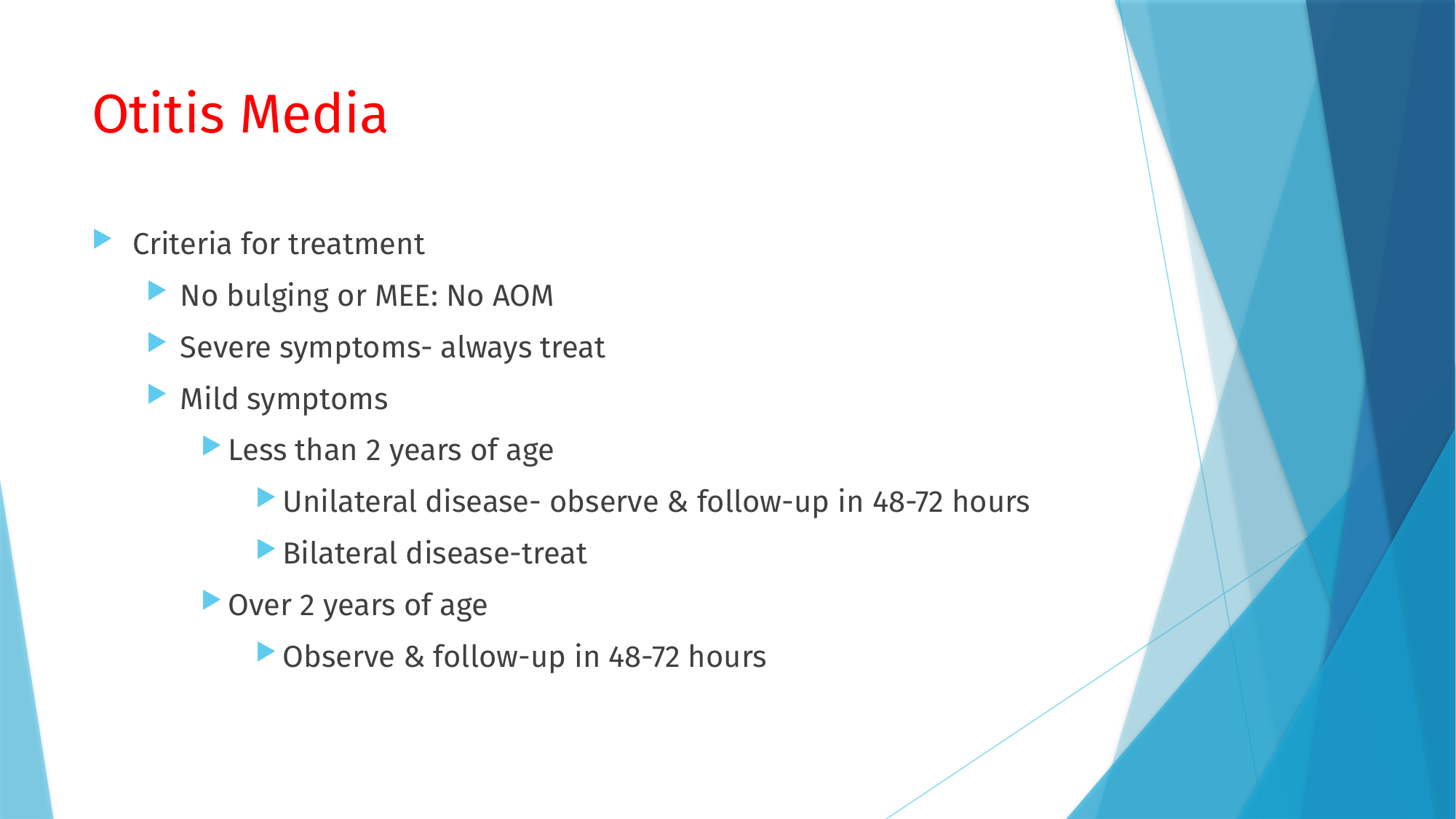

# Otitis Media
Criteria for treatment
No bulging or MEE: No AOM
Severe symptoms- always treat
Mild symptoms
Less than 2 years of age
Unilateral disease- observe & follow-up in 48-72 hours
Bilateral disease-treat
Over 2 years of age
Observe & follow-up in 48-72 hours